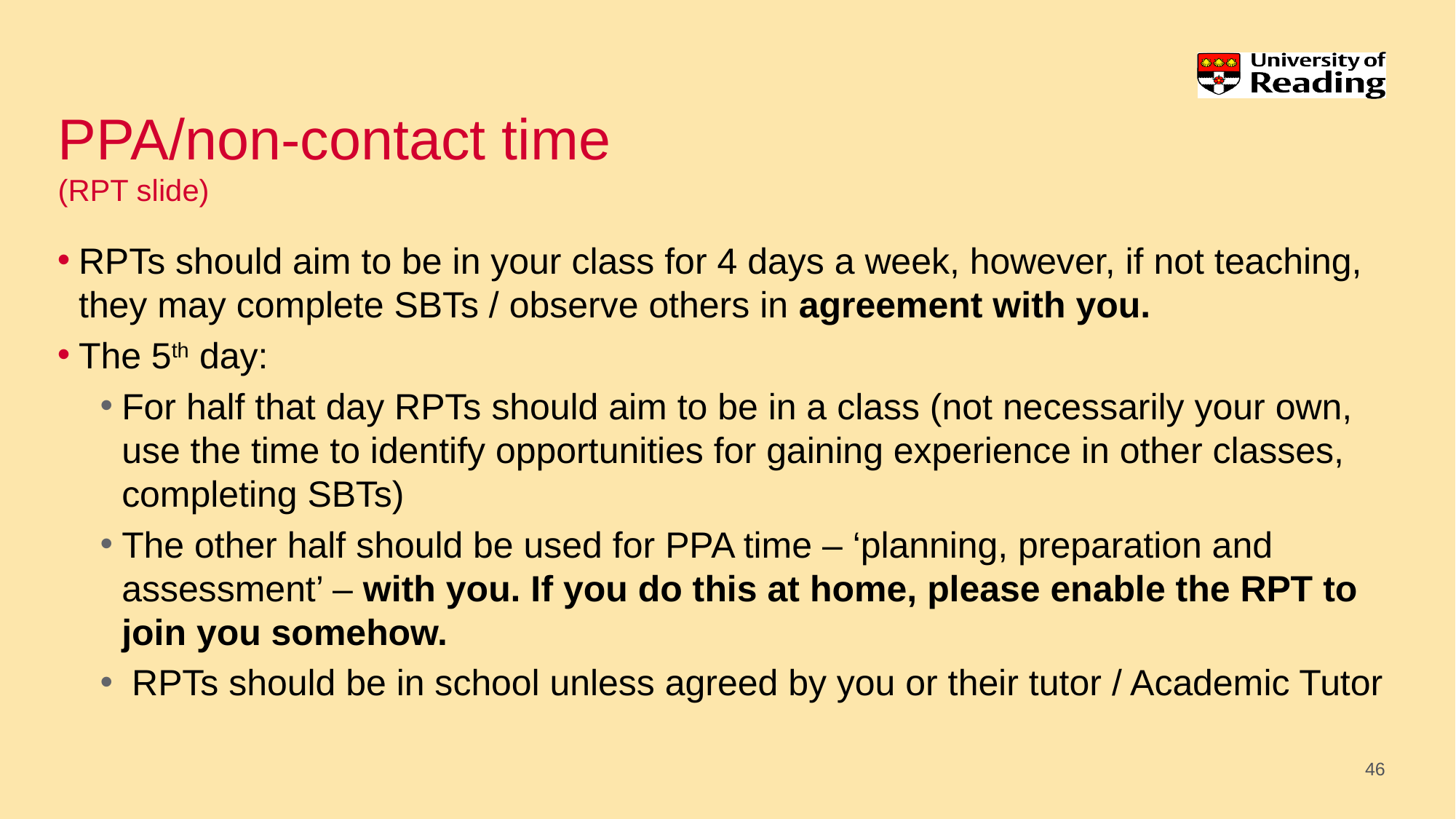

# PPA/non-contact time (RPT slide)
RPTs should aim to be in your class for 4 days a week, however, if not teaching, they may complete SBTs / observe others in agreement with you.
The 5th day:
For half that day RPTs should aim to be in a class (not necessarily your own, use the time to identify opportunities for gaining experience in other classes, completing SBTs)
The other half should be used for PPA time – ‘planning, preparation and assessment’ – with you. If you do this at home, please enable the RPT to join you somehow.
 RPTs should be in school unless agreed by you or their tutor / Academic Tutor
46